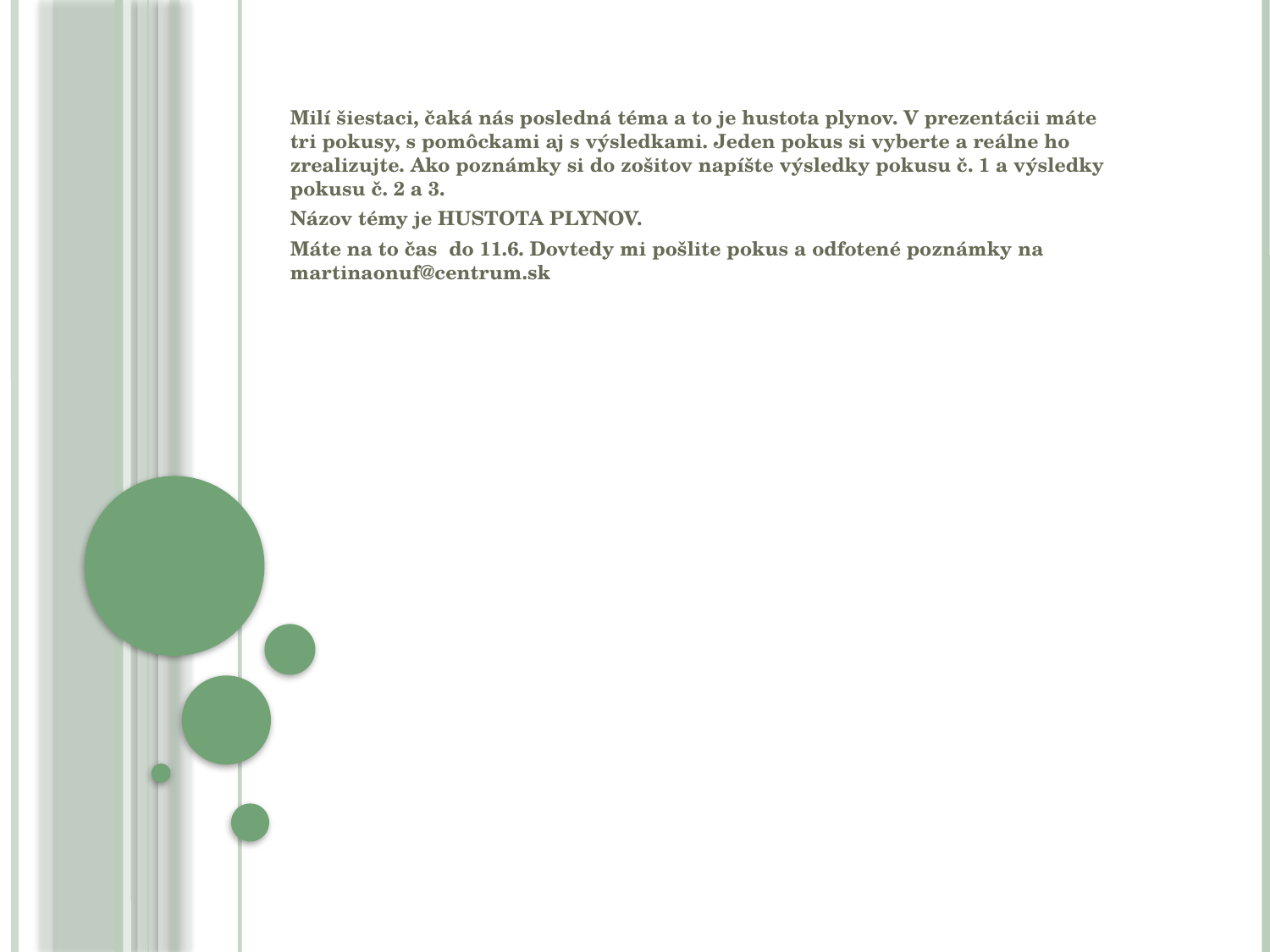

Milí šiestaci, čaká nás posledná téma a to je hustota plynov. V prezentácii máte tri pokusy, s pomôckami aj s výsledkami. Jeden pokus si vyberte a reálne ho zrealizujte. Ako poznámky si do zošitov napíšte výsledky pokusu č. 1 a výsledky pokusu č. 2 a 3.
Názov témy je HUSTOTA PLYNOV.
Máte na to čas  do 11.6. Dovtedy mi pošlite pokus a odfotené poznámky na martinaonuf@centrum.sk